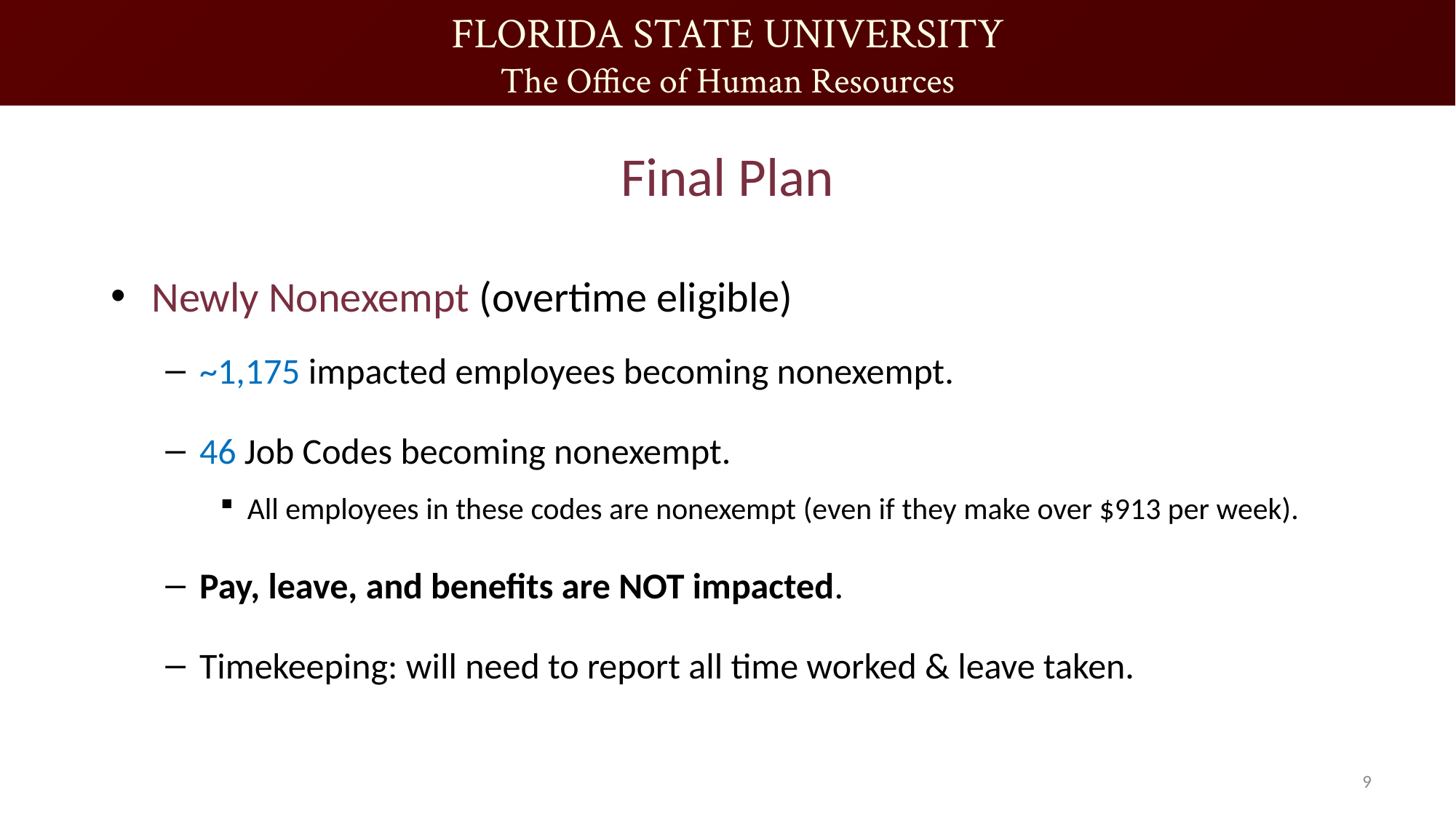

# Final Plan
Newly Nonexempt (overtime eligible)
~1,175 impacted employees becoming nonexempt.
46 Job Codes becoming nonexempt.
All employees in these codes are nonexempt (even if they make over $913 per week).
Pay, leave, and benefits are NOT impacted.
Timekeeping: will need to report all time worked & leave taken.
9